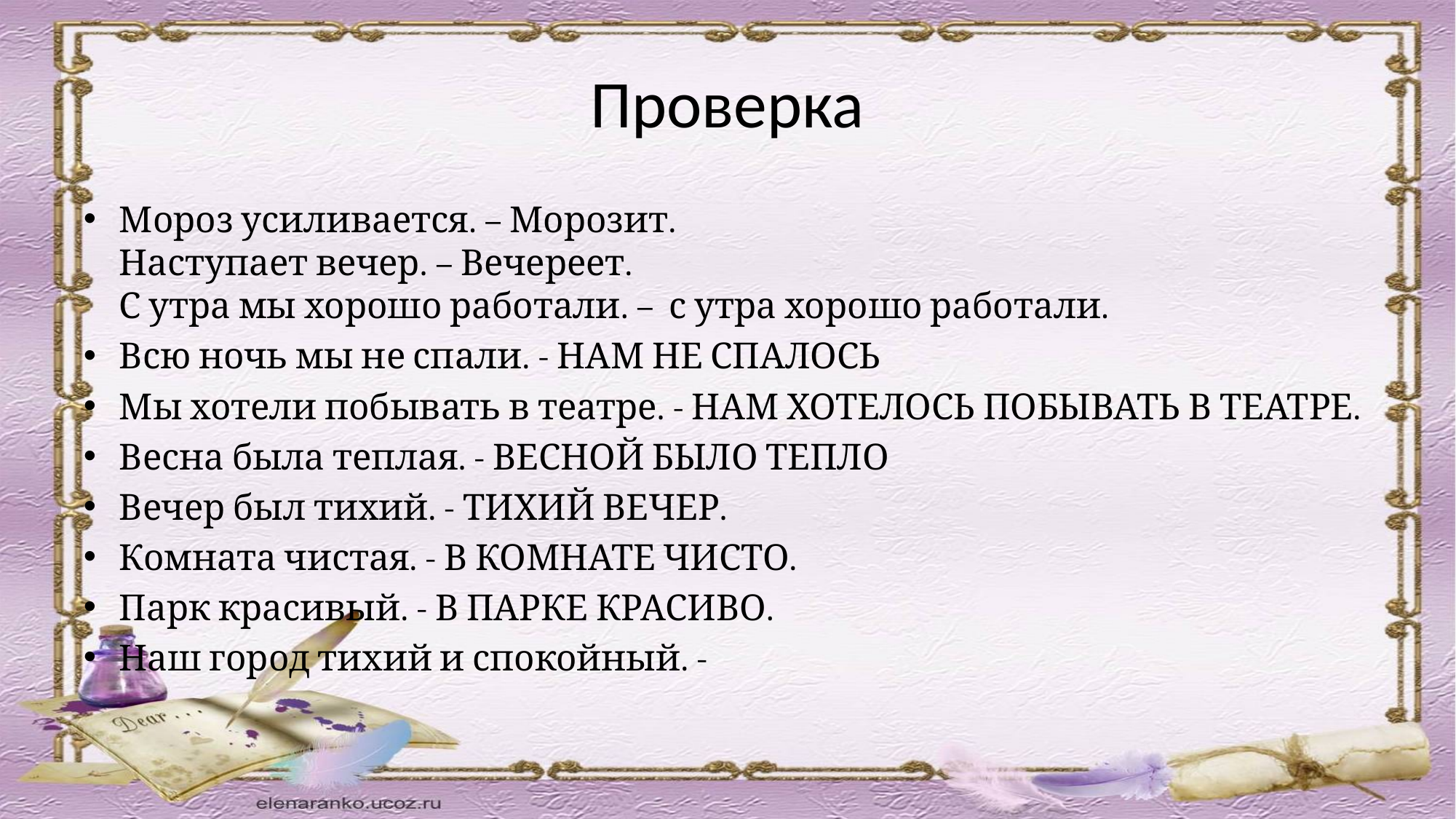

# Проверка
Мороз усиливается. – Морозит.  
Наступает вечер. – Вечереет.
С утра мы хорошо работали. –  с утра хорошо работали.
Всю ночь мы не спали. - НАМ НЕ СПАЛОСЬ
Мы хотели побывать в театре. - НАМ ХОТЕЛОСЬ ПОБЫВАТЬ В ТЕАТРЕ.
Весна была теплая. - ВЕСНОЙ БЫЛО ТЕПЛО
Вечер был тихий. - ТИХИЙ ВЕЧЕР.
Комната чистая. - В КОМНАТЕ ЧИСТО.
Парк красивый. - В ПАРКЕ КРАСИВО.
Наш город тихий и спокойный. -